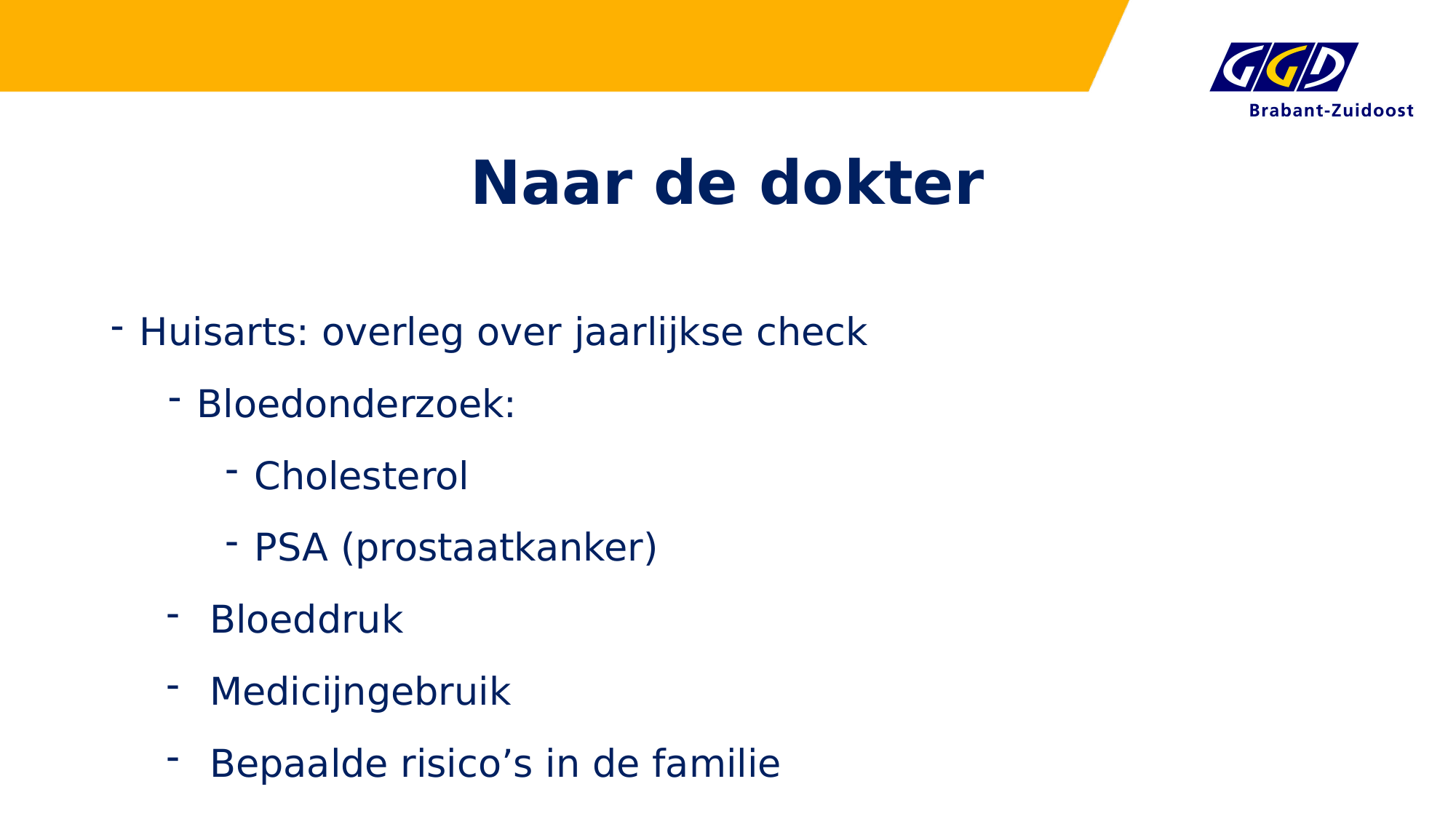

# Naar de dokter
Huisarts: overleg over jaarlijkse check
Bloedonderzoek:
Cholesterol
PSA (prostaatkanker)
Bloeddruk
Medicijngebruik
Bepaalde risico’s in de familie